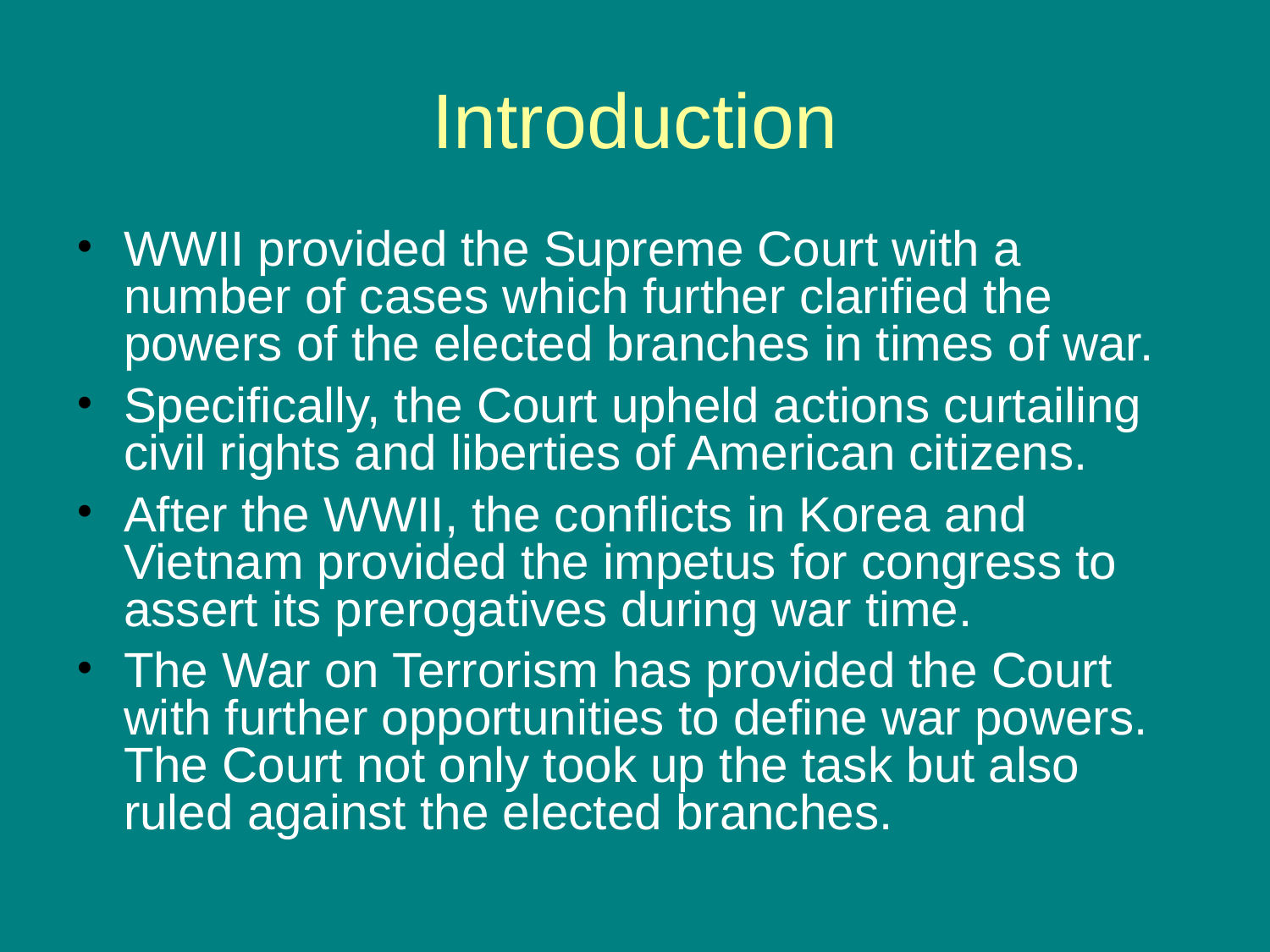

# Introduction
WWII provided the Supreme Court with a number of cases which further clarified the powers of the elected branches in times of war.
Specifically, the Court upheld actions curtailing civil rights and liberties of American citizens.
After the WWII, the conflicts in Korea and Vietnam provided the impetus for congress to assert its prerogatives during war time.
The War on Terrorism has provided the Court with further opportunities to define war powers. The Court not only took up the task but also ruled against the elected branches.